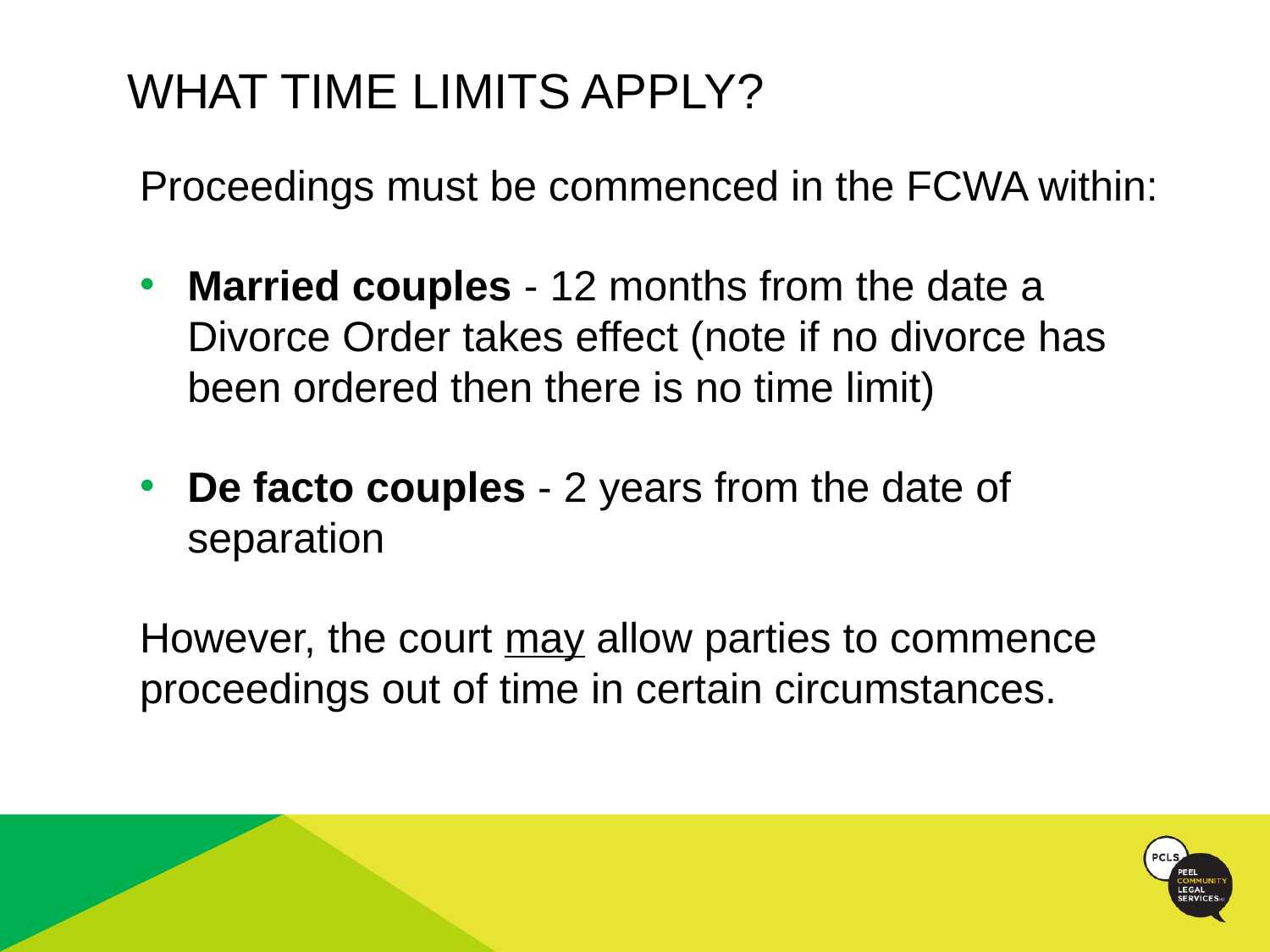

# WHAT TIME LIMITS APPLY?
Proceedings must be commenced in the FCWA within:

Married couples - 12 months from the date a Divorce Order takes effect (note if no divorce has been ordered then there is no time limit)

De facto couples - 2 years from the date of separation

However, the court may allow parties to commence proceedings out of time in certain circumstances.